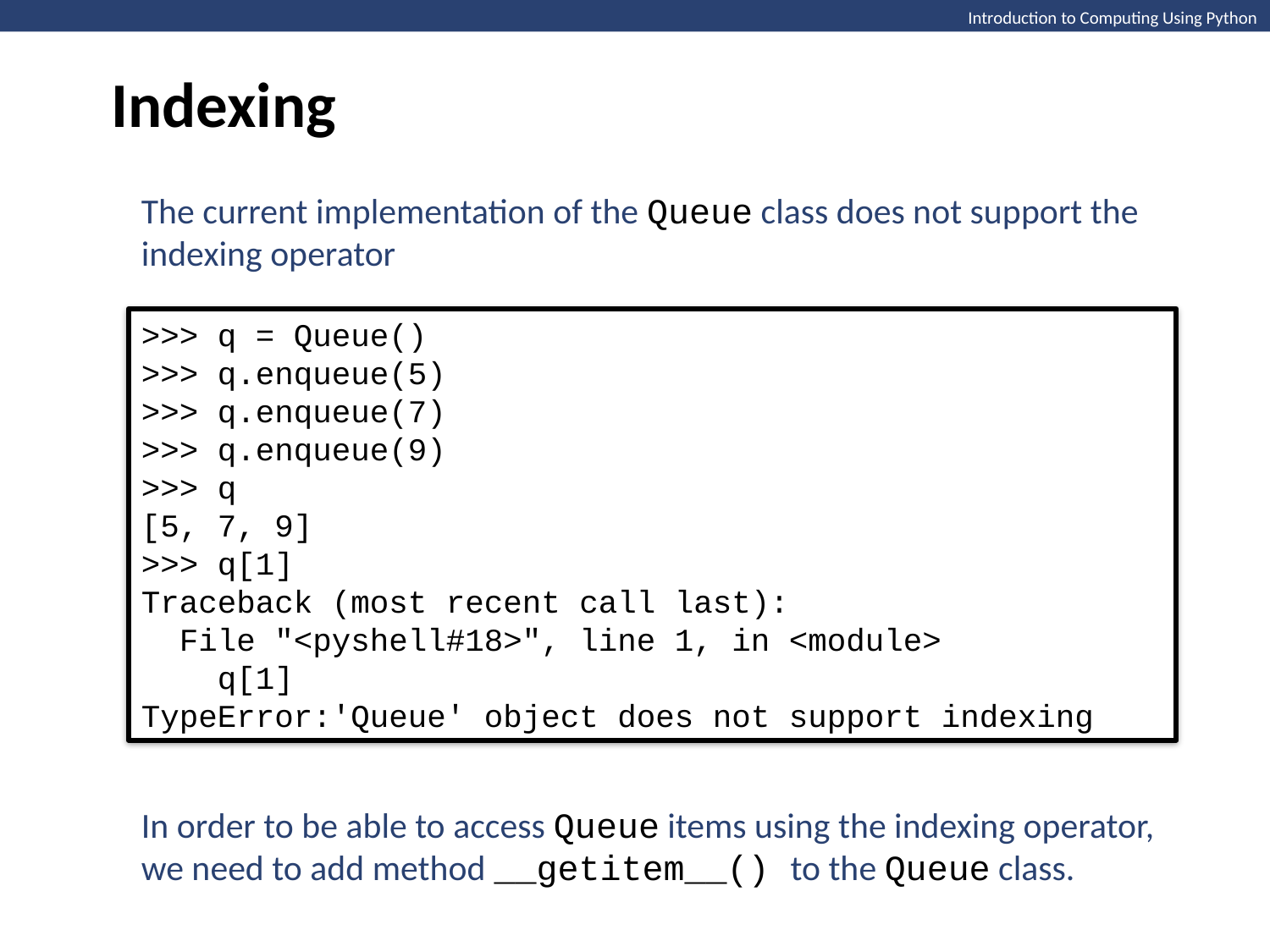

Indexing
The current implementation of the Queue class does not support the indexing operator
>>> q = Queue()
>>> q.enqueue(5)
>>> q.enqueue(7)
>>> q.enqueue(9)
>>> q
[5, 7, 9]
>>> q[1]
Traceback (most recent call last):
  File "<pyshell#18>", line 1, in <module>
    q[1]
TypeError:'Queue' object does not support indexing
In order to be able to access Queue items using the indexing operator, we need to add method __getitem__() to the Queue class.